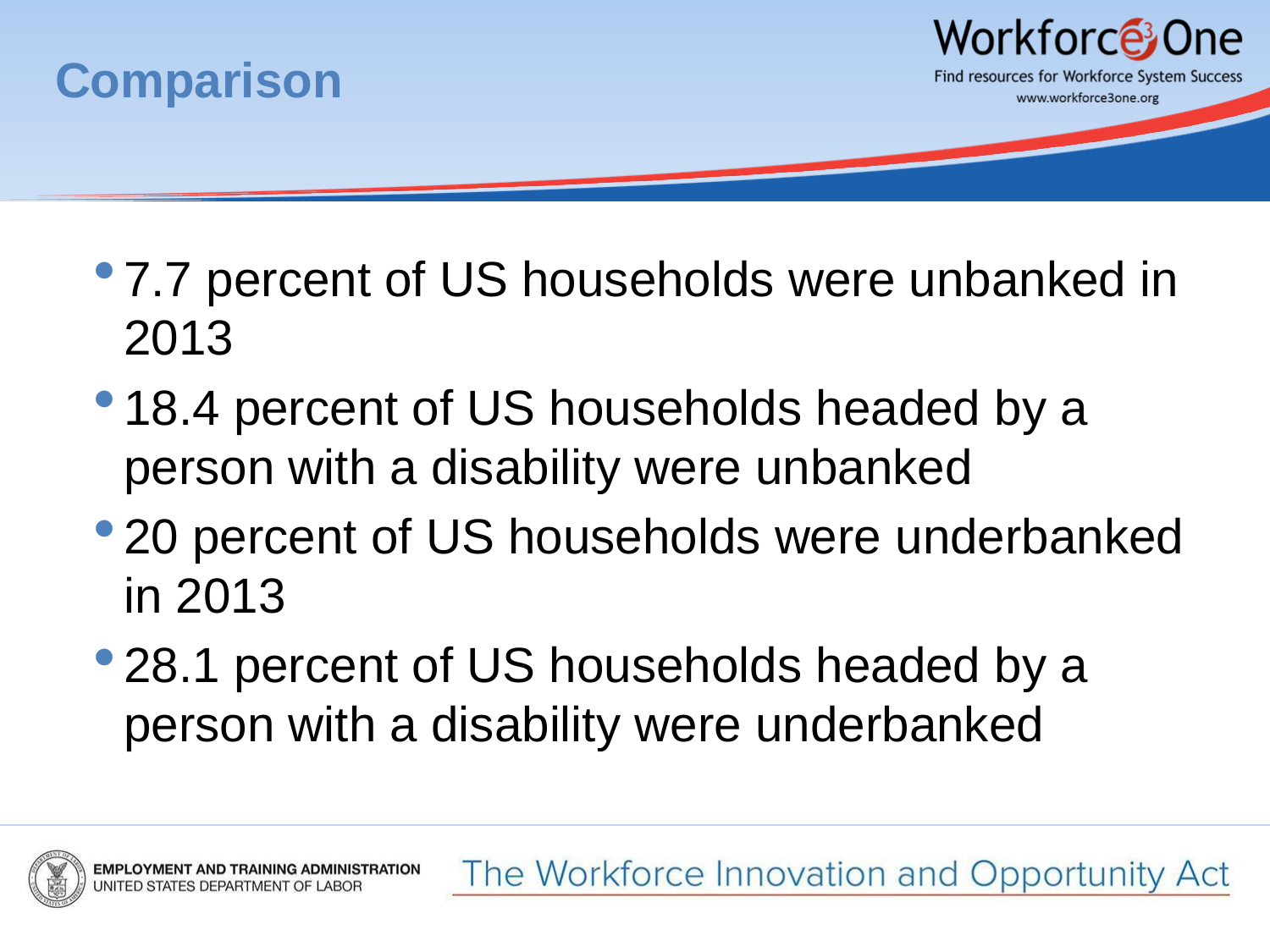

# Comparison
7.7 percent of US households were unbanked in 2013
18.4 percent of US households headed by a person with a disability were unbanked
20 percent of US households were underbanked in 2013
28.1 percent of US households headed by a person with a disability were underbanked